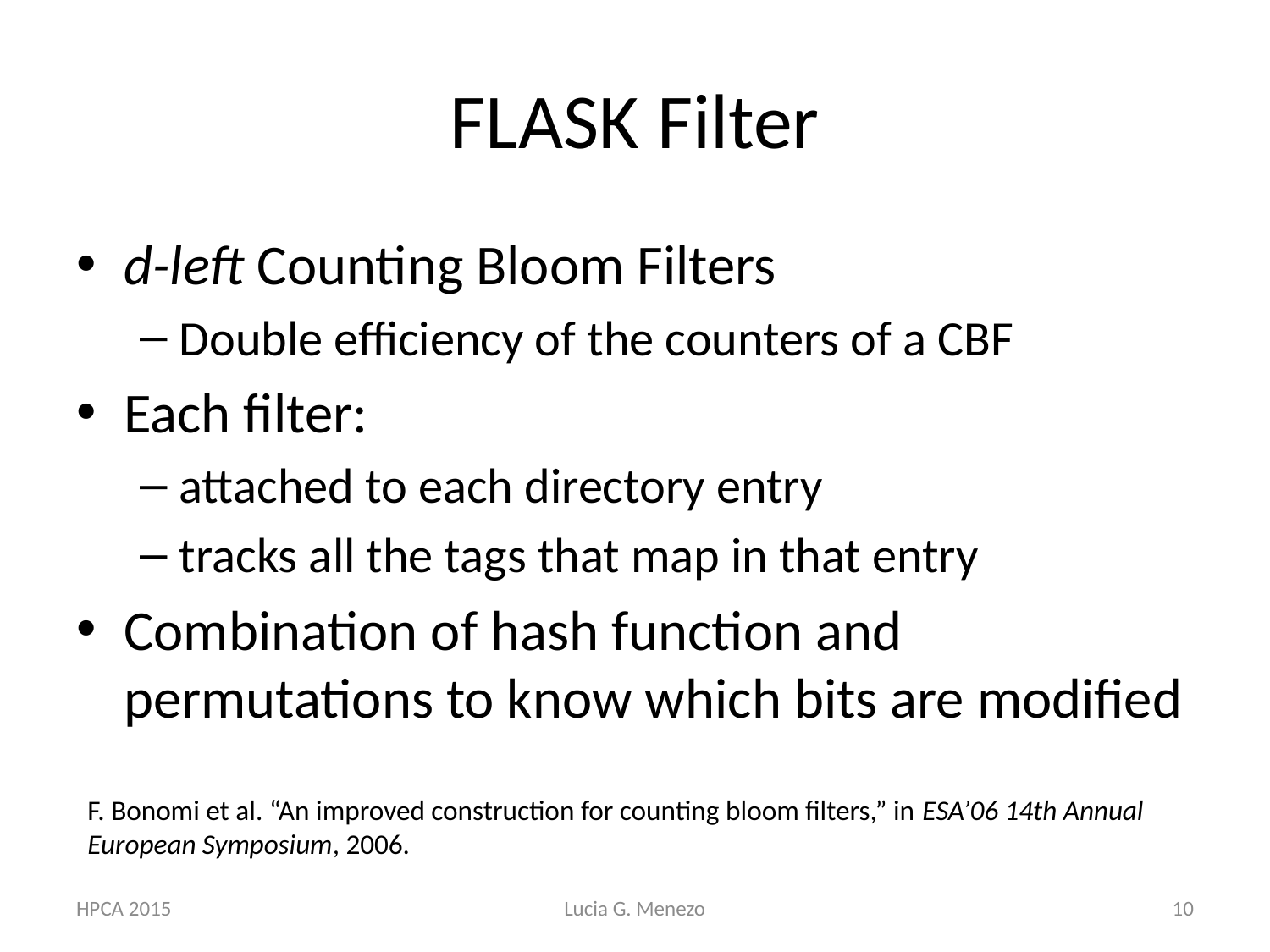

# Flask Filter
d-left Counting Bloom Filters
Double efficiency of the counters of a CBF
Each filter:
attached to each directory entry
tracks all the tags that map in that entry
Combination of hash function and permutations to know which bits are modified
F. Bonomi et al. “An improved construction for counting bloom filters,” in ESA’06 14th Annual European Symposium, 2006.
HPCA 2015
Lucia G. Menezo
10